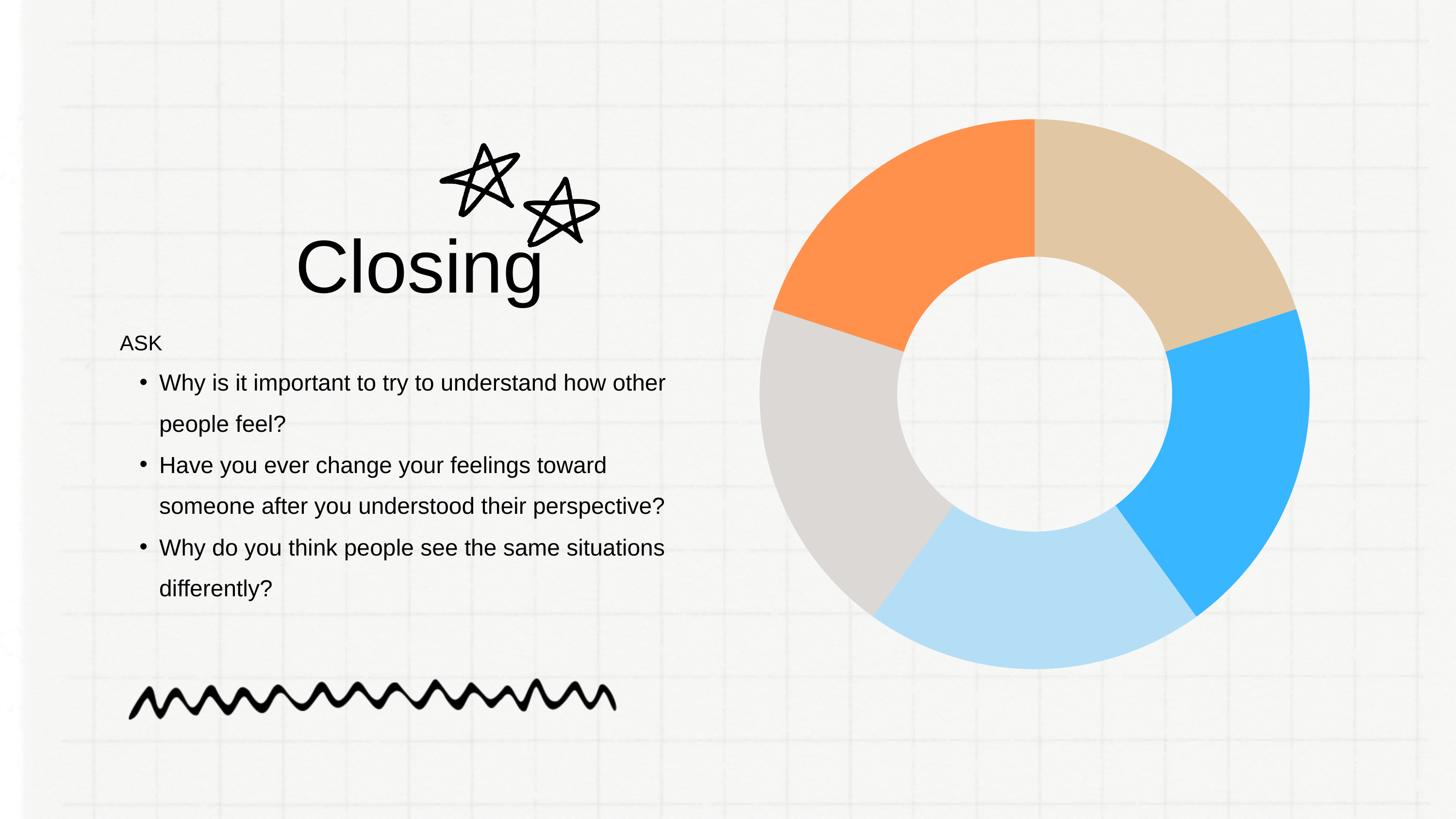

Closing
ASK
Why is it important to try to understand how other people feel?
Have you ever change your feelings toward someone after you understood their perspective?
Why do you think people see the same situations differently?